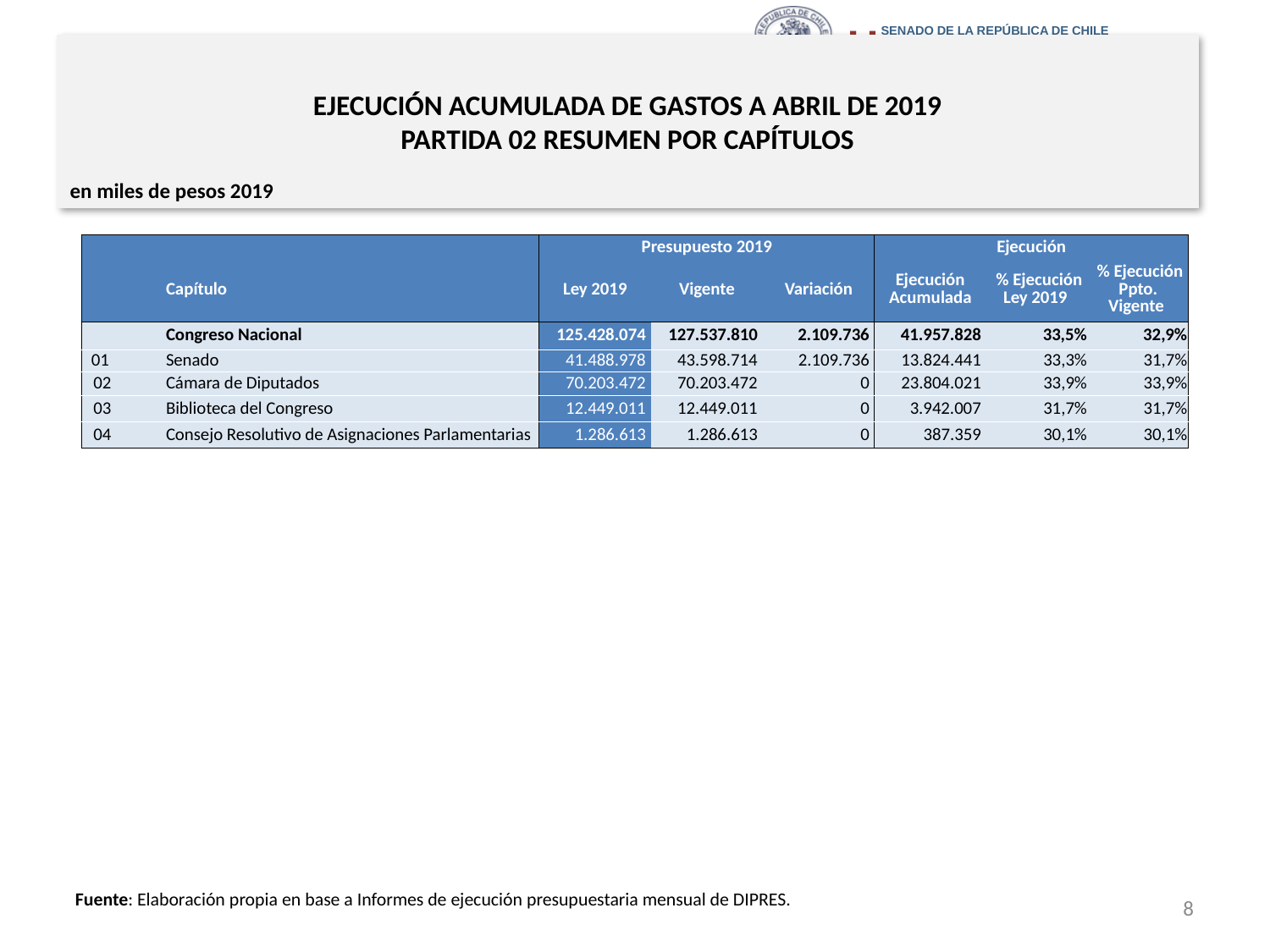

# EJECUCIÓN ACUMULADA DE GASTOS A ABRIL DE 2019 PARTIDA 02 RESUMEN POR CAPÍTULOS
en miles de pesos 2019
|  |  |  | Presupuesto 2019 |  |  | Ejecución |  |  |
| --- | --- | --- | --- | --- | --- | --- | --- | --- |
|  |  | Capítulo | Ley 2019 | Vigente | Variación | Ejecución Acumulada | % Ejecución Ley 2019 | % Ejecución Ppto. Vigente |
|  |  | Congreso Nacional | 125.428.074 | 127.537.810 | 2.109.736 | 41.957.828 | 33,5% | 32,9% |
| 01 |  | Senado | 41.488.978 | 43.598.714 | 2.109.736 | 13.824.441 | 33,3% | 31,7% |
| 02 |  | Cámara de Diputados | 70.203.472 | 70.203.472 | 0 | 23.804.021 | 33,9% | 33,9% |
| 03 |  | Biblioteca del Congreso | 12.449.011 | 12.449.011 | 0 | 3.942.007 | 31,7% | 31,7% |
| 04 |  | Consejo Resolutivo de Asignaciones Parlamentarias | 1.286.613 | 1.286.613 | 0 | 387.359 | 30,1% | 30,1% |
Fuente: Elaboración propia en base a Informes de ejecución presupuestaria mensual de DIPRES.
8